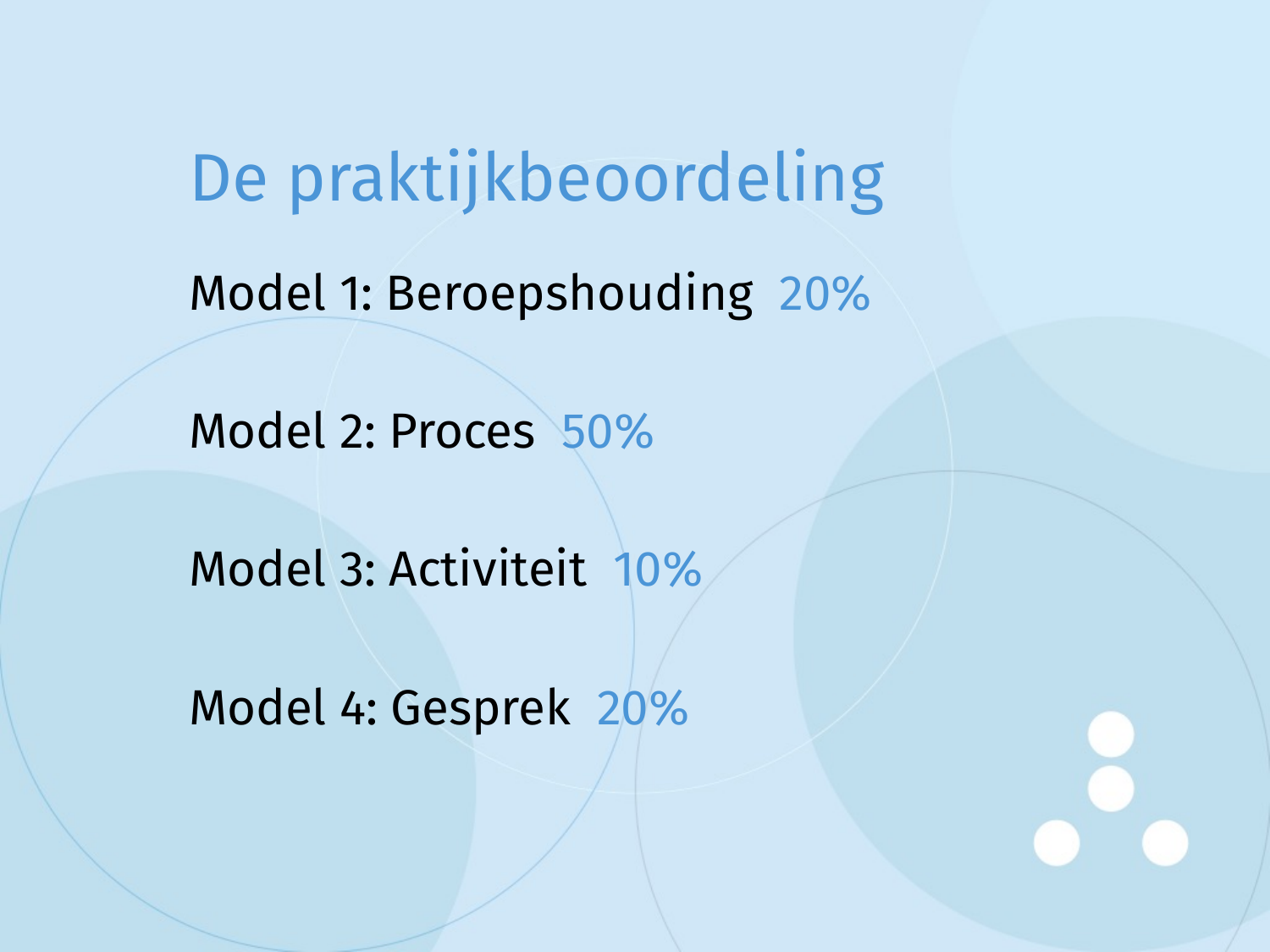

# De praktijkbeoordeling
Model 1: Beroepshouding  20%

Model 2: Proces  50%

Model 3: Activiteit  10%

Model 4: Gesprek  20%